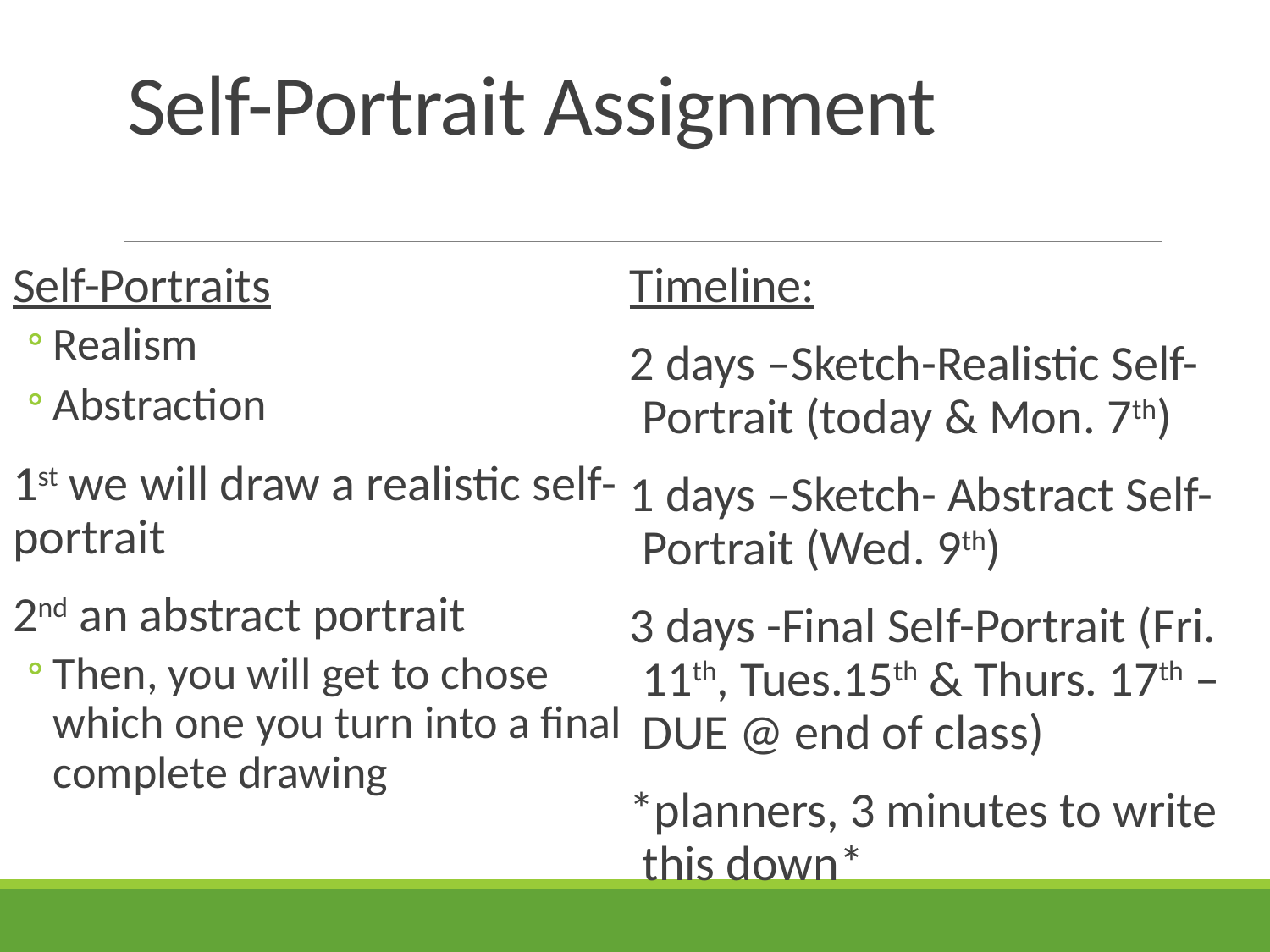

# Self-Portrait Assignment
Self-Portraits
Realism
Abstraction
1st we will draw a realistic self-portrait
2nd an abstract portrait
Then, you will get to chose which one you turn into a final complete drawing

Timeline:
2 days –Sketch-Realistic Self-Portrait (today & Mon. 7th)
1 days –Sketch- Abstract Self-Portrait (Wed. 9th)
3 days -Final Self-Portrait (Fri. 11th, Tues.15th & Thurs. 17th – DUE @ end of class)
*planners, 3 minutes to write this down*